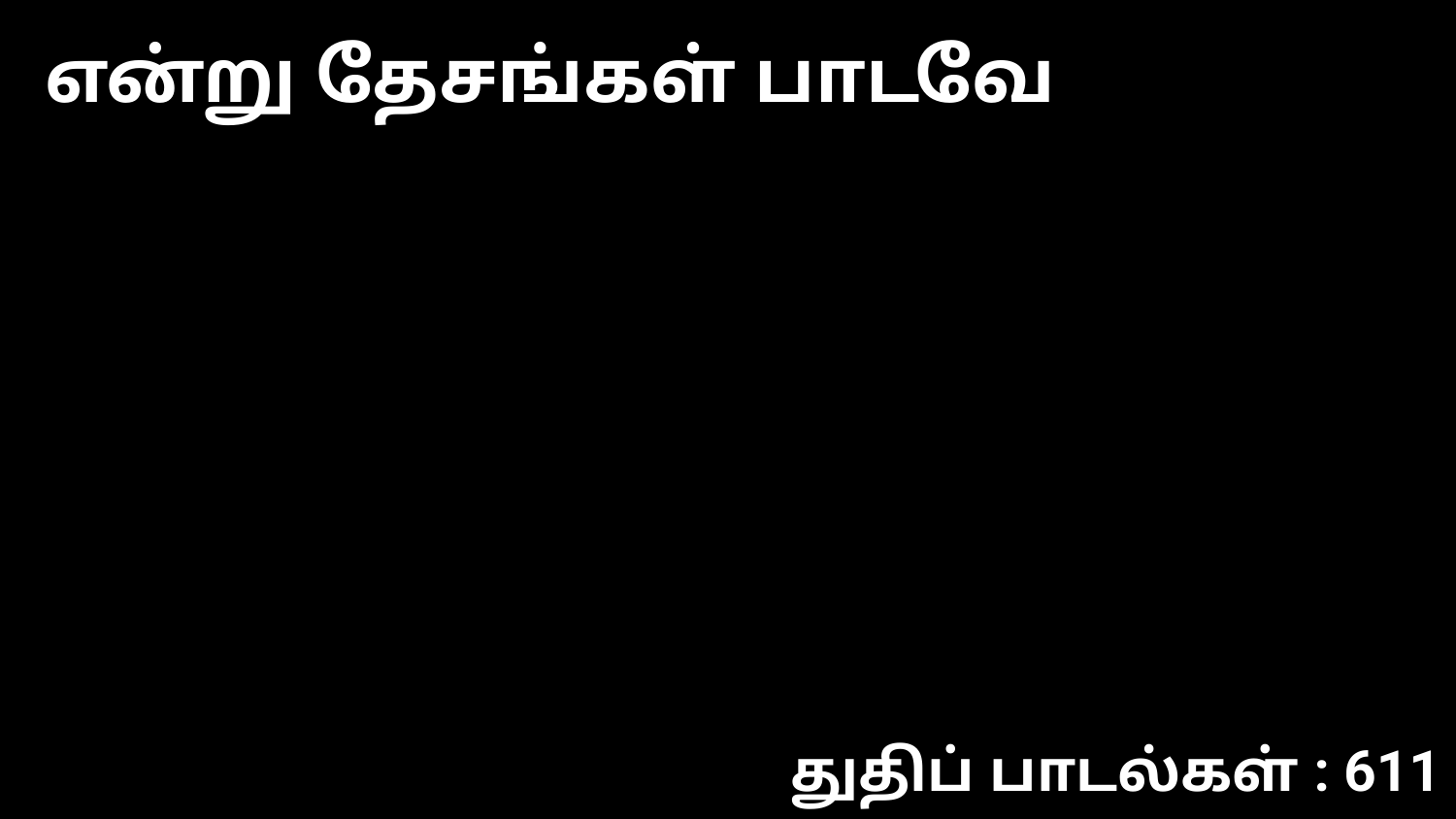

என்று தேசங்கள் பாடவே
துதிப் பாடல்கள் : 611